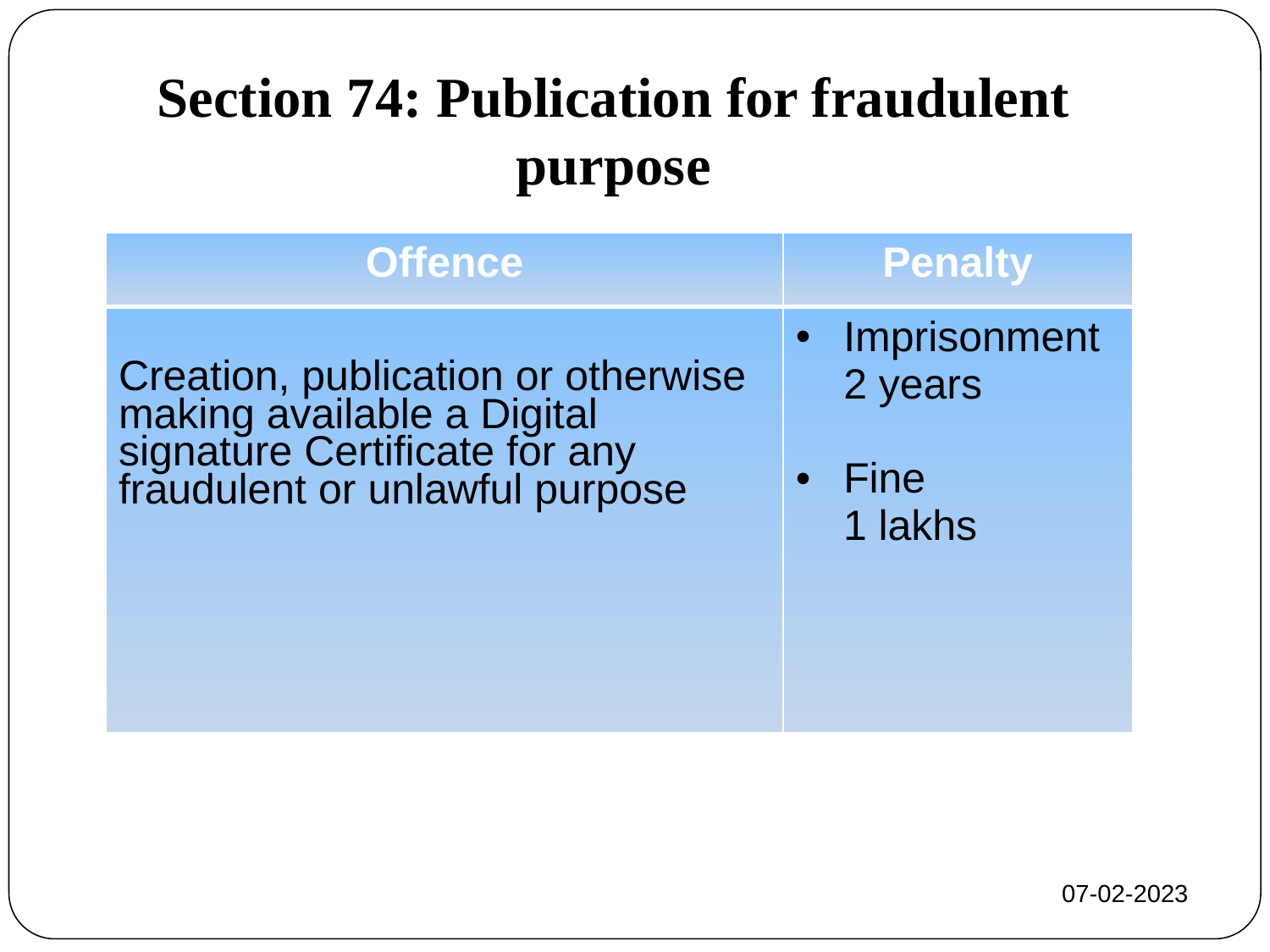

# Section 74: Publication for fraudulent purpose
| Offence | Penalty |
| --- | --- |
| Creation, publication or otherwise making available a Digital signature Certificate for any fraudulent or unlawful purpose | Imprisonment2 years Fine 1 lakhs |
07-02-2023